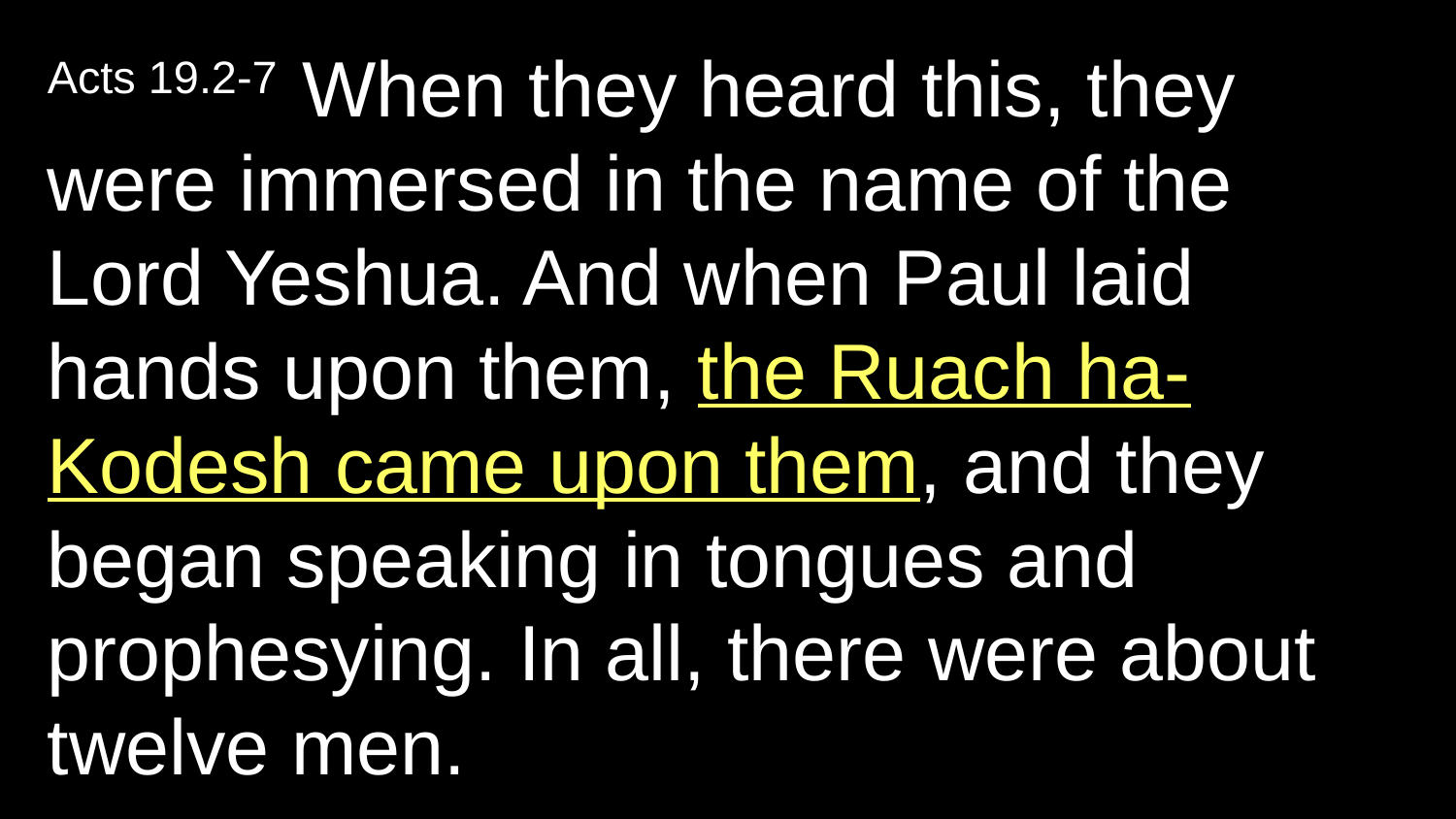

Acts 19.2-7  When they heard this, they were immersed in the name of the Lord Yeshua. And when Paul laid hands upon them, the Ruach ha-Kodesh came upon them, and they began speaking in tongues and prophesying. In all, there were about twelve men.